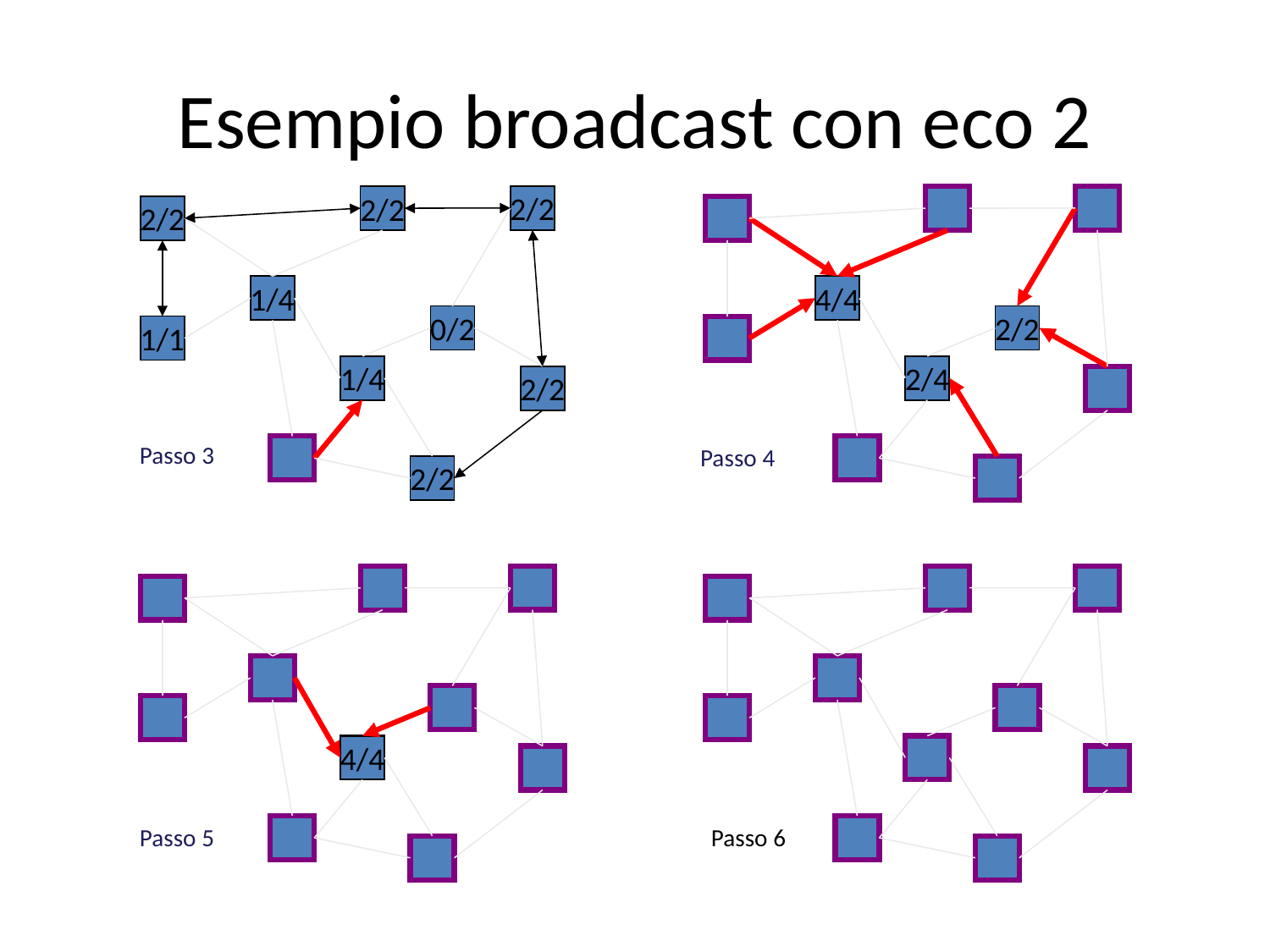

Esempio broadcast con eco 2
2/2
2/2
2/2
1/4
0/2
1/1
1/4
2/2

2/2

4/4
2/2

2/4

Passo 3
Passo 4

4/4

Passo 5
Passo 6